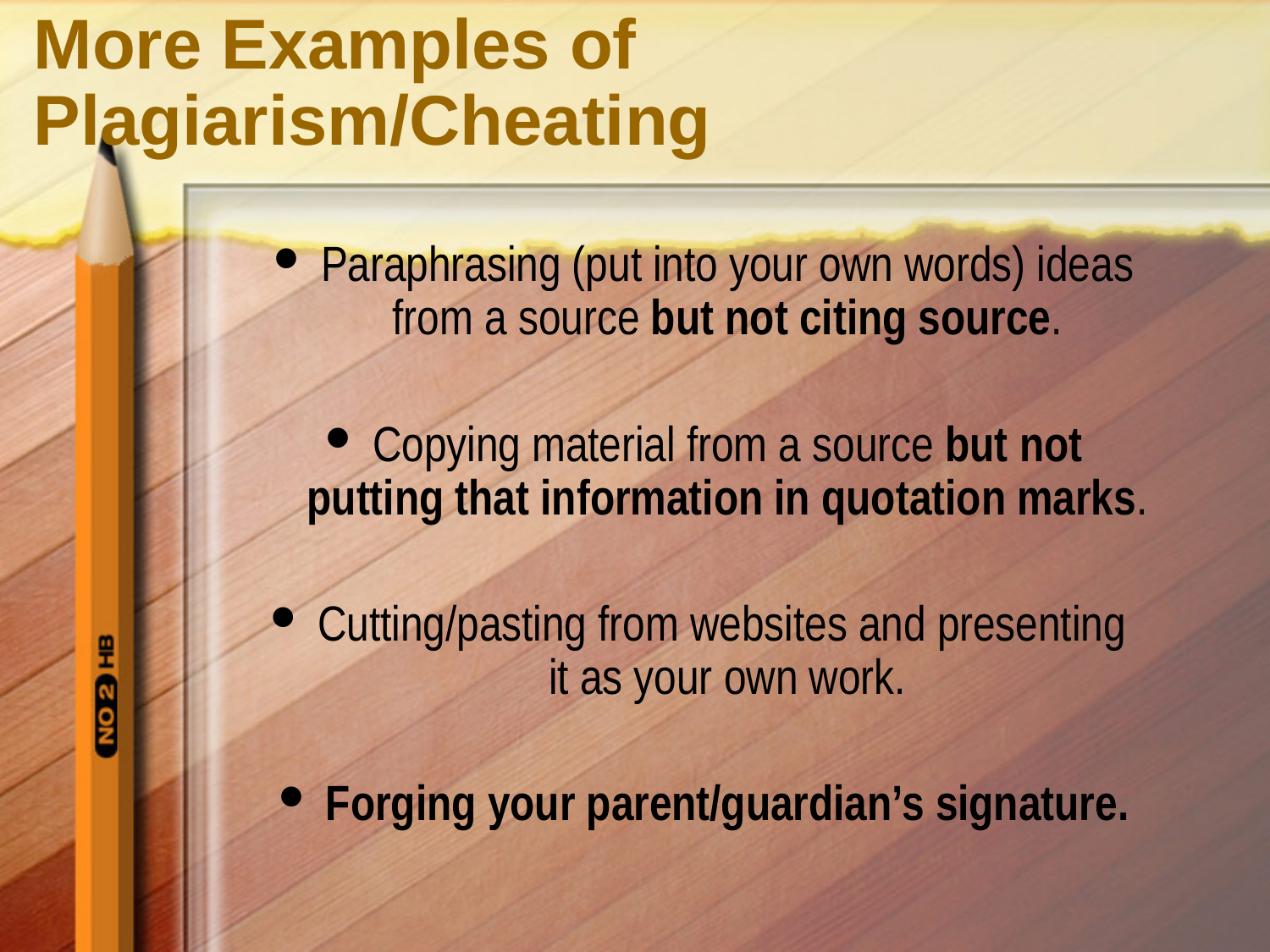

More Examples of Plagiarism/Cheating
Paraphrasing (put into your own words) ideas from a source but not citing source.

Copying material from a source but not putting that information in quotation marks.

Cutting/pasting from websites and presenting  it as your own work.

Forging your parent/guardian’s signature.